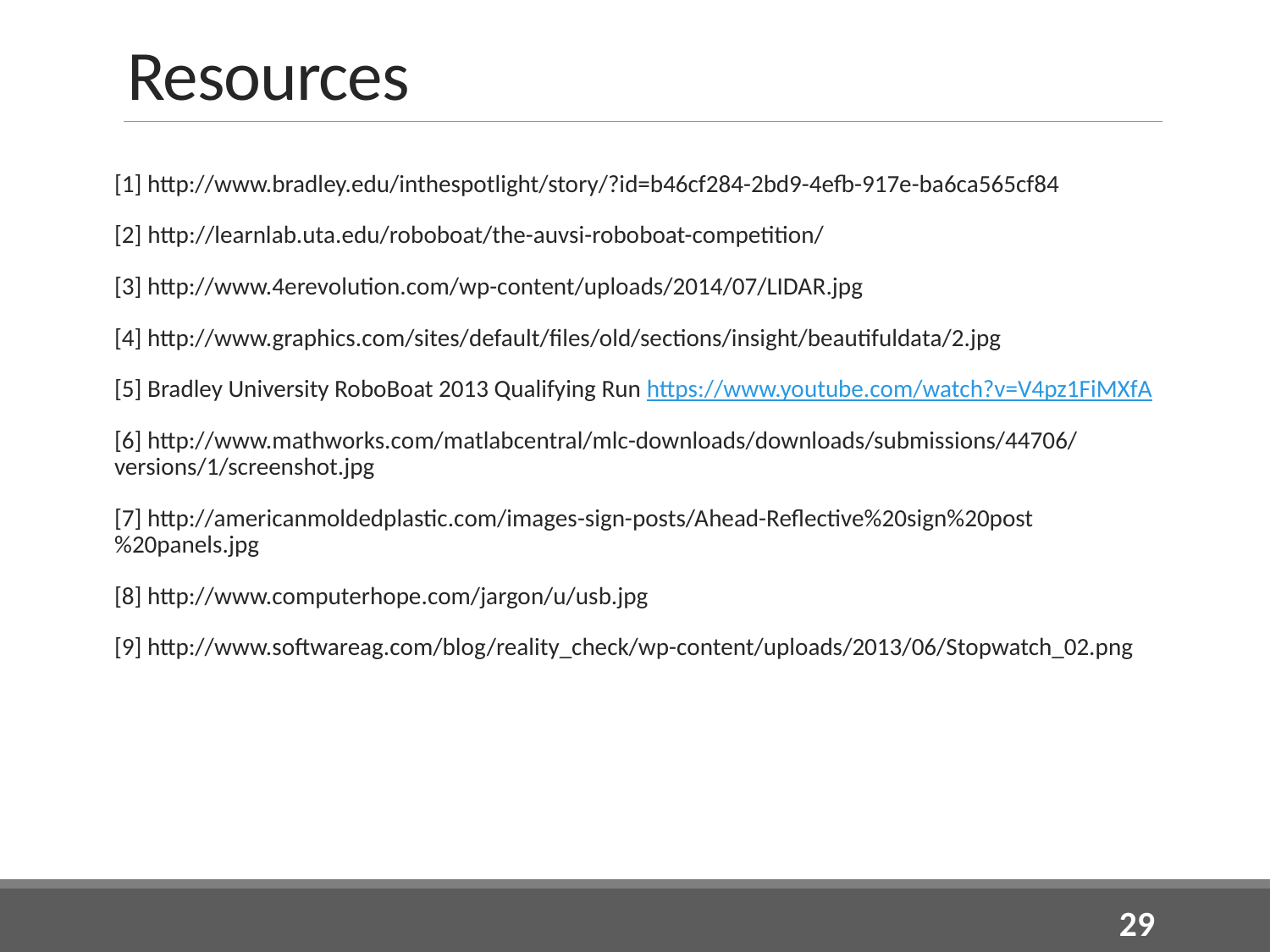

# Resources
[1] http://www.bradley.edu/inthespotlight/story/?id=b46cf284-2bd9-4efb-917e-ba6ca565cf84
[2] http://learnlab.uta.edu/roboboat/the-auvsi-roboboat-competition/
[3] http://www.4erevolution.com/wp-content/uploads/2014/07/LIDAR.jpg
[4] http://www.graphics.com/sites/default/files/old/sections/insight/beautifuldata/2.jpg
[5] Bradley University RoboBoat 2013 Qualifying Run https://www.youtube.com/watch?v=V4pz1FiMXfA
[6] http://www.mathworks.com/matlabcentral/mlc-downloads/downloads/submissions/44706/versions/1/screenshot.jpg
[7] http://americanmoldedplastic.com/images-sign-posts/Ahead-Reflective%20sign%20post%20panels.jpg
[8] http://www.computerhope.com/jargon/u/usb.jpg
[9] http://www.softwareag.com/blog/reality_check/wp-content/uploads/2013/06/Stopwatch_02.png

29